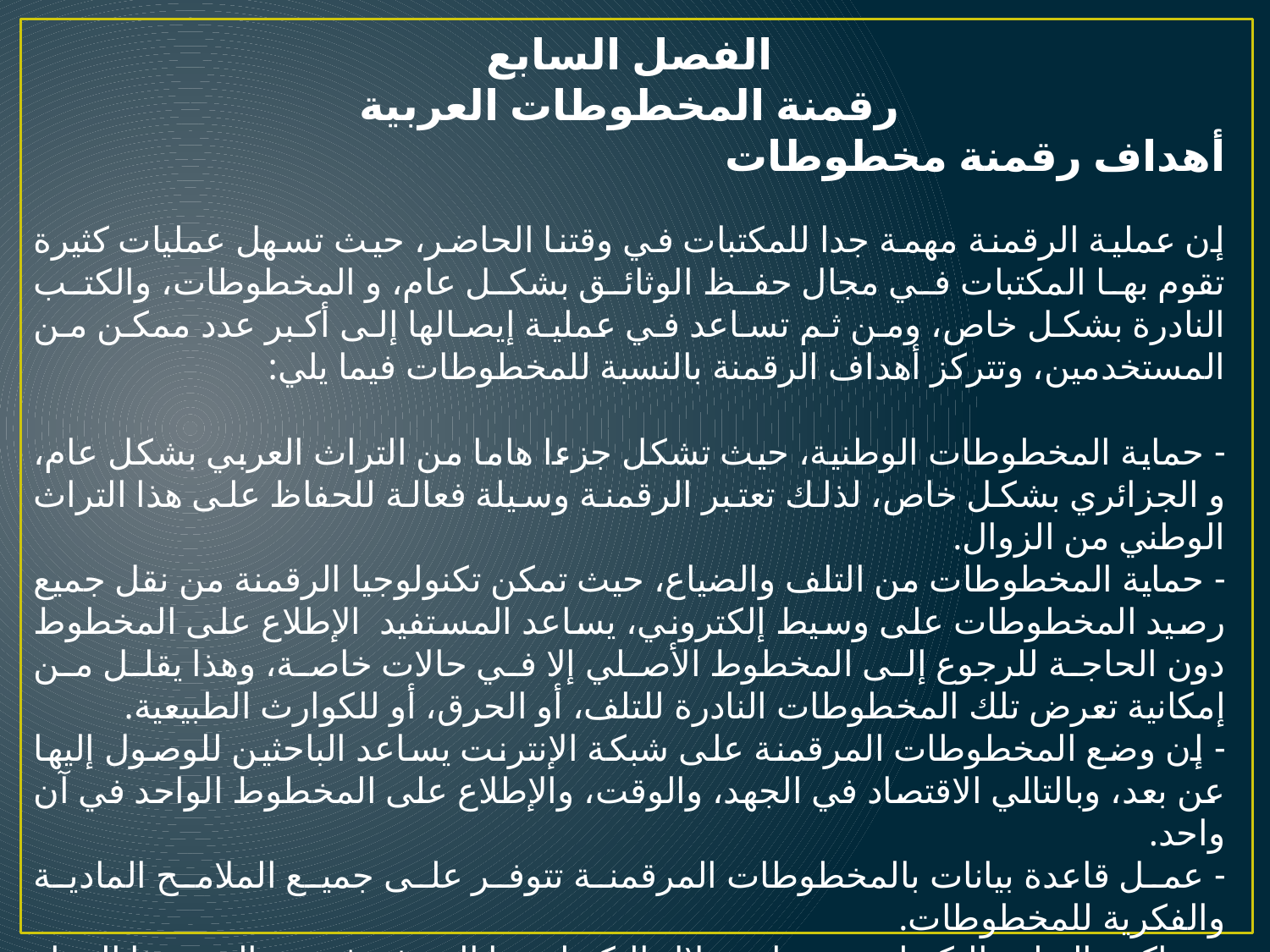

الفصل السابع
رقمنة المخطوطات العربية
أهداف رقمنة مخطوطات

	إن عملية الرقمنة مهمة جدا للمكتبات في وقتنا الحاضر، حيث تسهل عمليات كثيرة تقوم بها المكتبات في مجال حفظ الوثائق بشكل عام، و المخطوطات، والكتب النادرة بشكل خاص، ومن ثم تساعد في عملية إيصالها إلى أكبر عدد ممكن من المستخدمين، وتتركز أهداف الرقمنة بالنسبة للمخطوطات فيما يلي:

- حماية المخطوطات الوطنية، حيث تشكل جزءا هاما من التراث العربي بشكل عام، و الجزائري بشكل خاص، لذلك تعتبر الرقمنة وسيلة فعالة للحفاظ على هذا التراث الوطني من الزوال.
- حماية المخطوطات من التلف والضياع، حيث تمكن تكنولوجيا الرقمنة من نقل جميع رصيد المخطوطات على وسيط إلكتروني، يساعد المستفيد  الإطلاع على المخطوط دون الحاجة للرجوع إلى المخطوط الأصلي إلا في حالات خاصة، وهذا يقلل من إمكانية تعرض تلك المخطوطات النادرة للتلف، أو الحرق، أو للكوارث الطبيعية.
- إن وضع المخطوطات المرقمنة على شبكة الإنترنت يساعد الباحثين للوصول إليها عن بعد، وبالتالي الاقتصاد في الجهد، والوقت، والإطلاع على المخطوط الواحد في آن واحد.
- عمل قاعدة بيانات بالمخطوطات المرقمنة تتوفر على جميع الملامح المادية والفكرية للمخطوطات.
- مواكبة التطور التكنولوجي، واستغلال التكنولوجيا الحديثة في معالجة هذا الوعاء الفكري النادر، ألا وهو المخطوط.